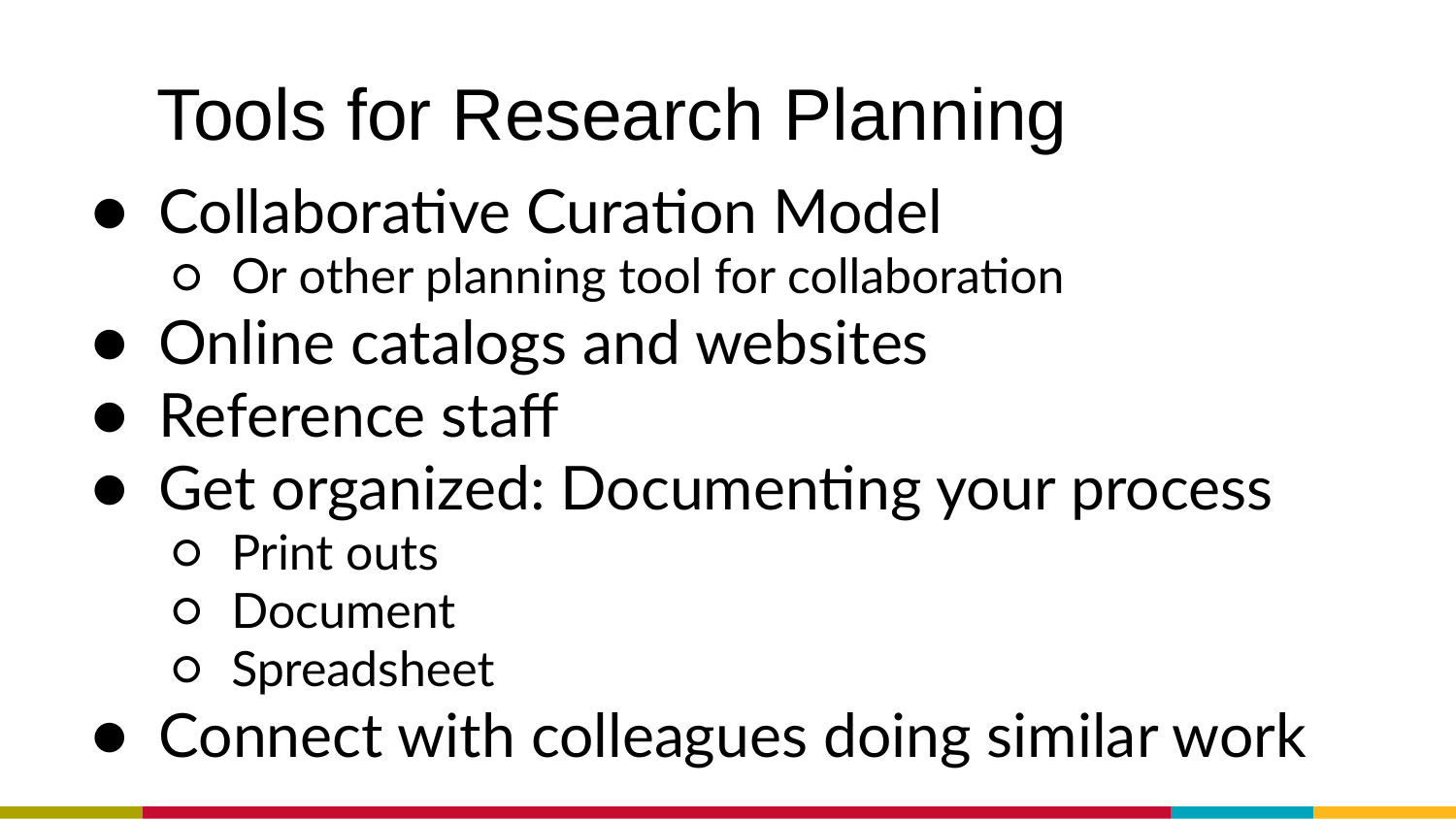

# Tools for Research Planning
Collaborative Curation Model
Or other planning tool for collaboration
Online catalogs and websites
Reference staff
Get organized: Documenting your process
Print outs
Document
Spreadsheet
Connect with colleagues doing similar work